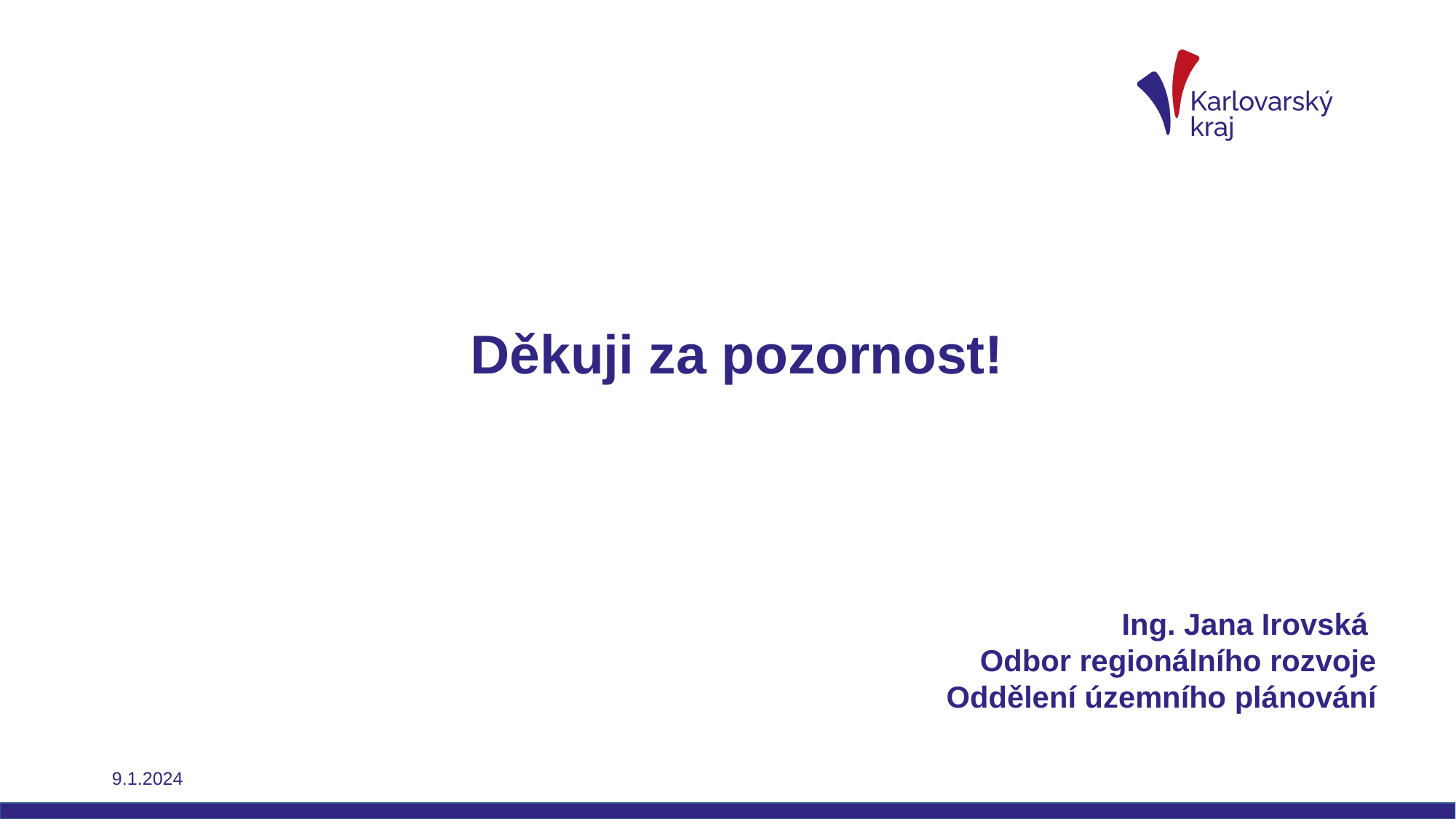

Děkuji za pozornost!

Ing. Jana Irovská
Odbor regionálního rozvoje
Oddělení územního plánování
9.1.2024